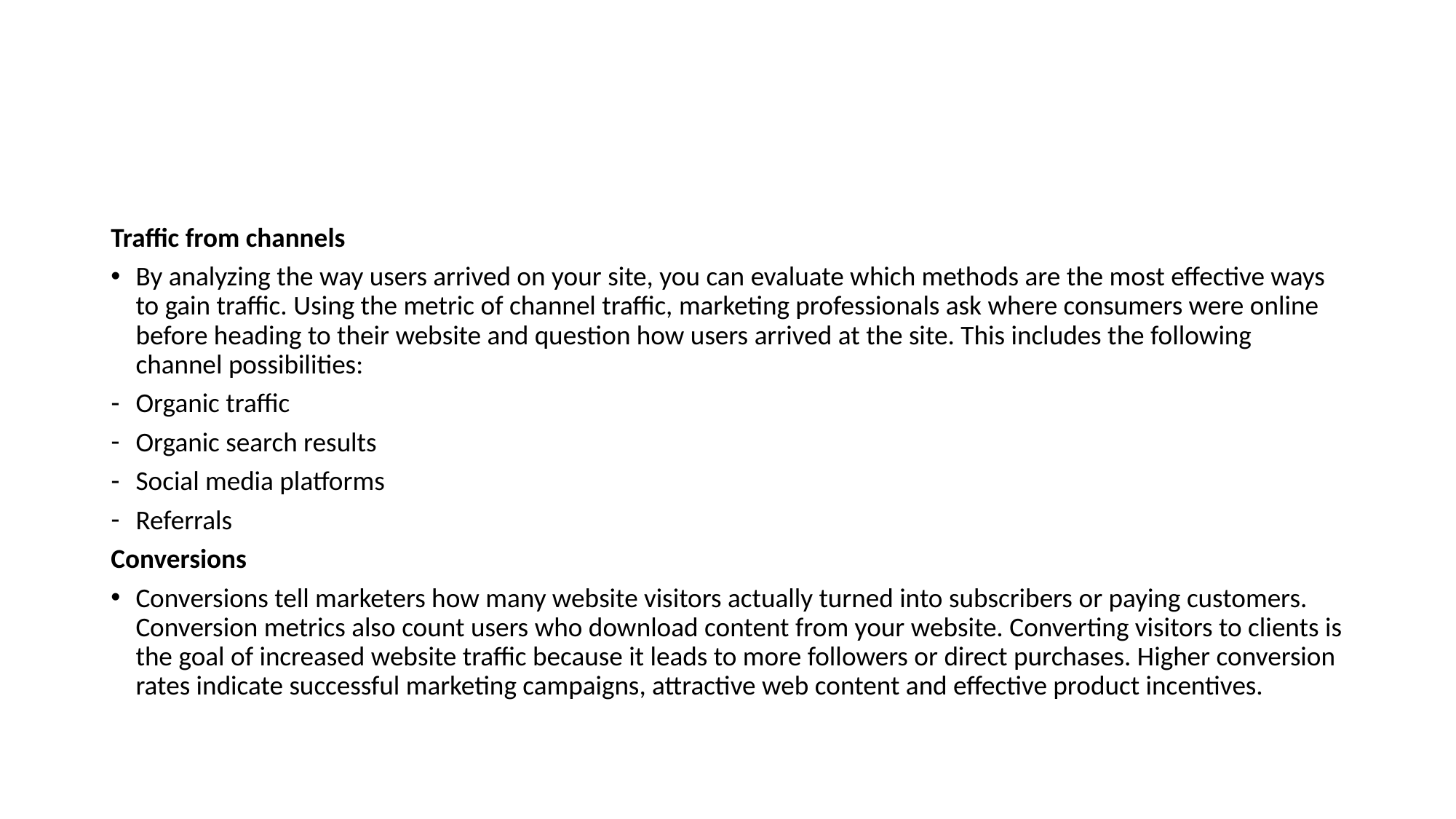

#
Traffic from channels
By analyzing the way users arrived on your site, you can evaluate which methods are the most effective ways to gain traffic. Using the metric of channel traffic, marketing professionals ask where consumers were online before heading to their website and question how users arrived at the site. This includes the following channel possibilities:
Organic traffic
Organic search results
Social media platforms
Referrals
Conversions
Conversions tell marketers how many website visitors actually turned into subscribers or paying customers. Conversion metrics also count users who download content from your website. Converting visitors to clients is the goal of increased website traffic because it leads to more followers or direct purchases. Higher conversion rates indicate successful marketing campaigns, attractive web content and effective product incentives.